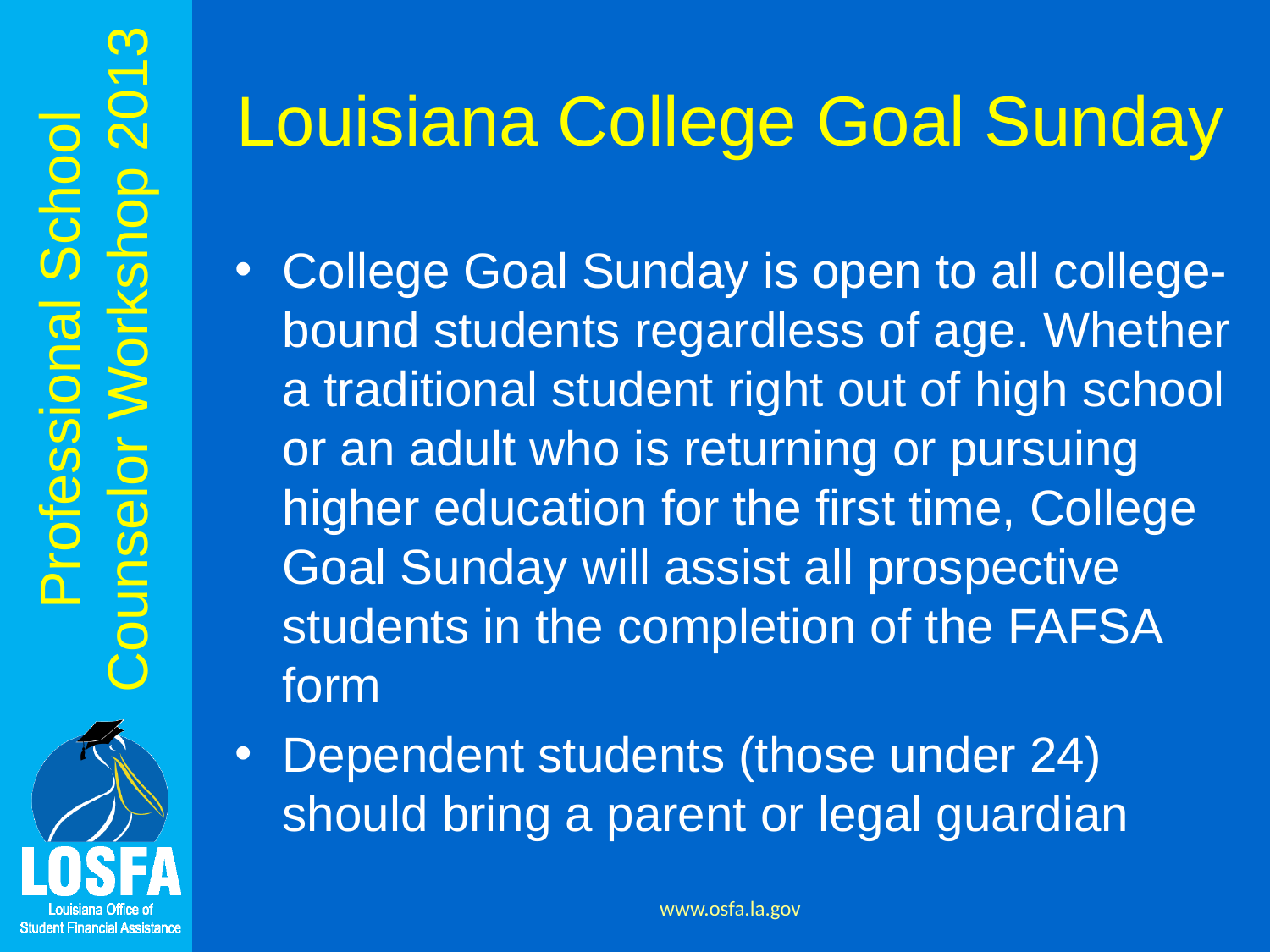

# Louisiana College Goal Sunday
College Goal Sunday is open to all college-bound students regardless of age. Whether a traditional student right out of high school or an adult who is returning or pursuing higher education for the first time, College Goal Sunday will assist all prospective students in the completion of the FAFSA form
Dependent students (those under 24) should bring a parent or legal guardian
www.osfa.la.gov